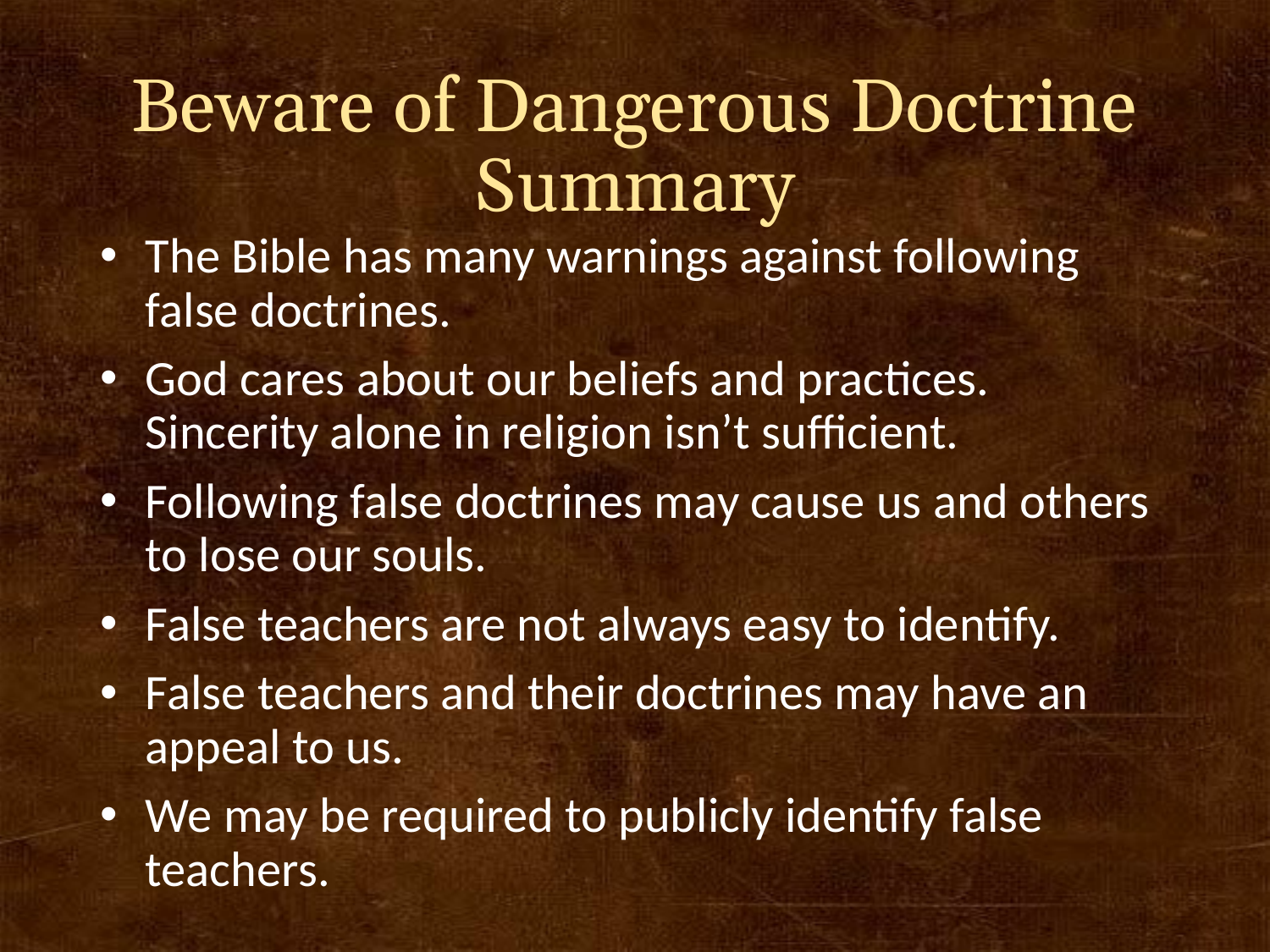

# Beware of Dangerous Doctrine Summary
The Bible has many warnings against following false doctrines.
God cares about our beliefs and practices.  Sincerity alone in religion isn’t sufficient.
Following false doctrines may cause us and others to lose our souls.
False teachers are not always easy to identify.
False teachers and their doctrines may have an appeal to us.
We may be required to publicly identify false teachers.